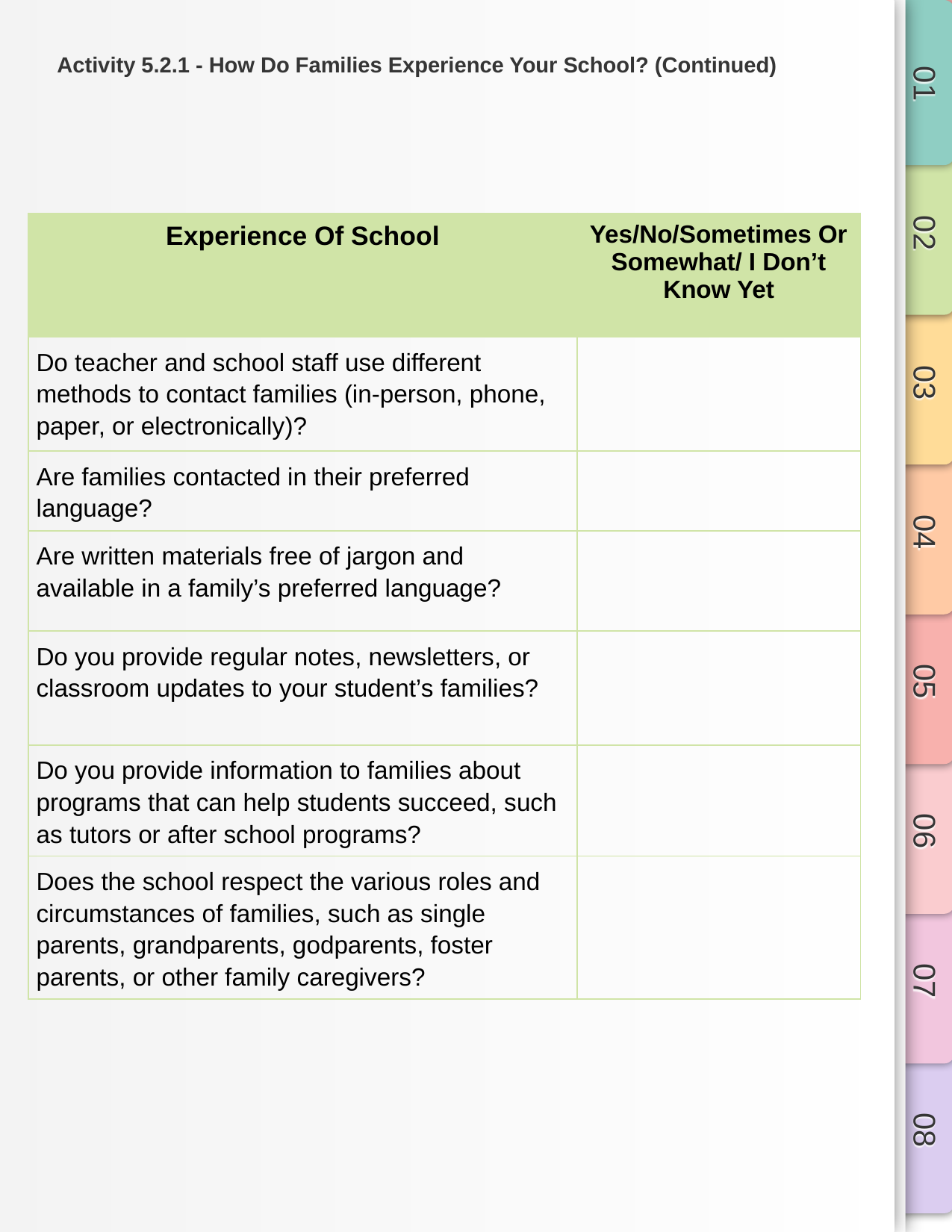

# Activity 5.2.1 - How Do Families Experience Your School? (Continued)

| Experience Of School | Yes/No/Sometimes Or Somewhat/ I Don’t Know Yet |
| --- | --- |
| Do teacher and school staff use different methods to contact families (in-person, phone, paper, or electronically)? |  |
| Are families contacted in their preferred language? |  |
| Are written materials free of jargon and available in a family’s preferred language? |  |
| Do you provide regular notes, newsletters, or classroom updates to your student’s families? |  |
| Do you provide information to families about programs that can help students succeed, such as tutors or after school programs? |  |
| Does the school respect the various roles and circumstances of families, such as single parents, grandparents, godparents, foster parents, or other family caregivers? |  |